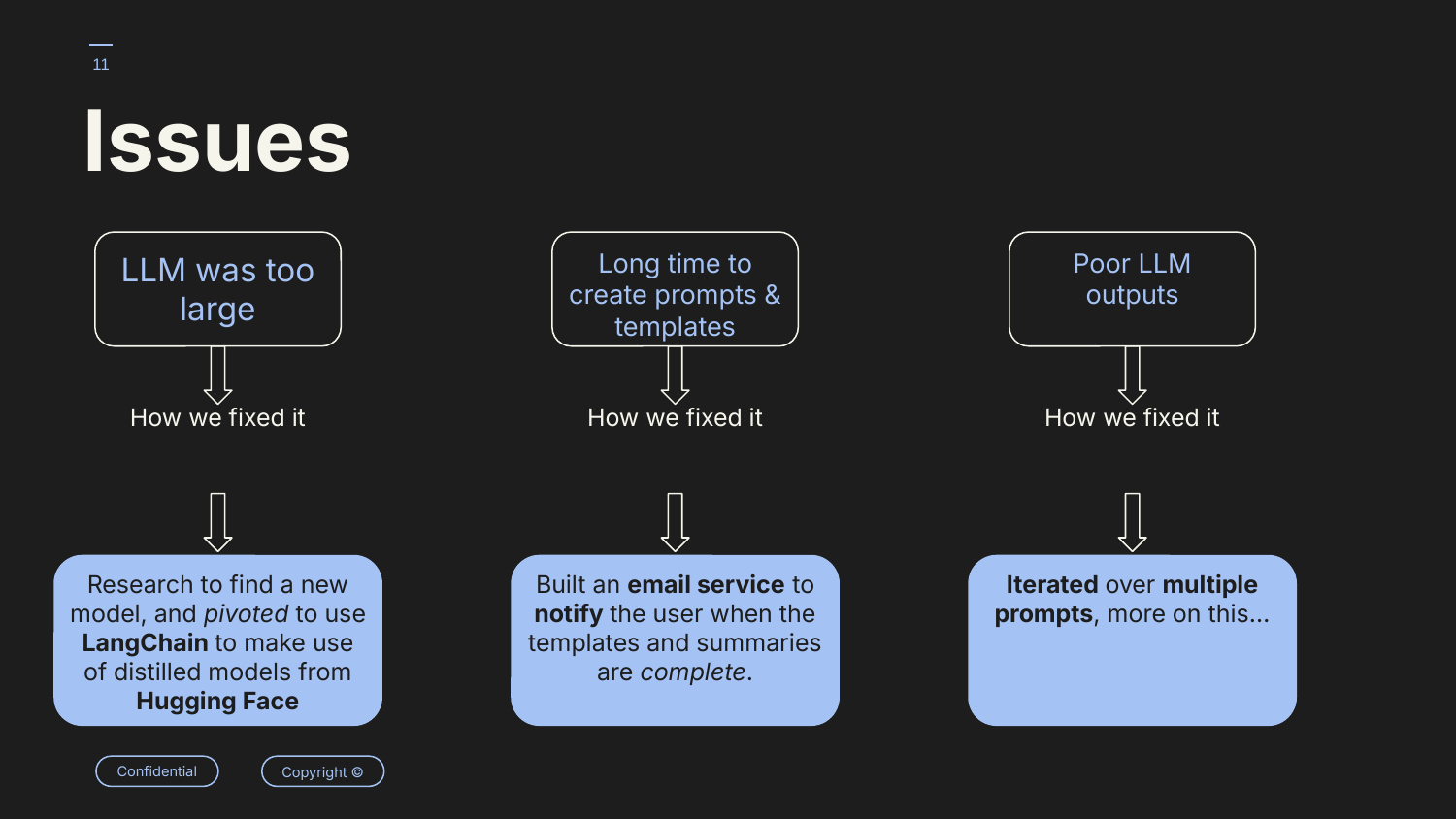

# Issues

Long time to create prompts & templates

Poor LLM outputs
LLM was too large

How we fixed it
How we fixed it
How we fixed it

Research to find a new model, and pivoted to use LangChain to make use of distilled models from Hugging Face

Built an email service to notify the user when the templates and summaries are complete.

Iterated over multiple prompts, more on this…